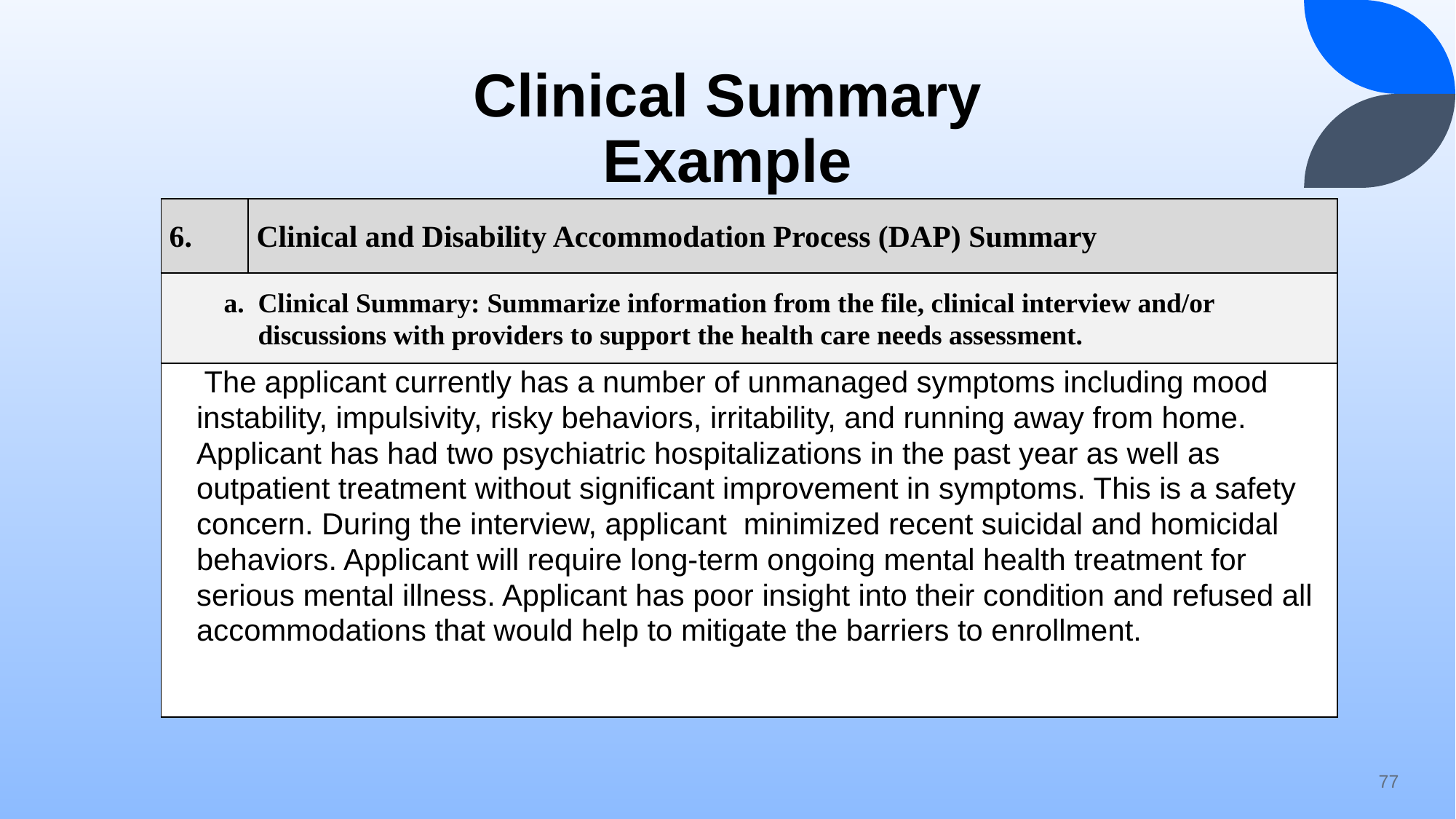

# Clinical Summary Example
| 6. | Clinical and Disability Accommodation Process (DAP) Summary |
| --- | --- |
| Clinical Summary: Summarize information from the file, clinical interview and/or discussions with providers to support the health care needs assessment. |  |
| The applicant currently has a number of unmanaged symptoms including mood instability, impulsivity, risky behaviors, irritability, and running away from home. Applicant has had two psychiatric hospitalizations in the past year as well as outpatient treatment without significant improvement in symptoms. This is a safety concern. During the interview, applicant minimized recent suicidal and homicidal behaviors. Applicant will require long-term ongoing mental health treatment for serious mental illness. Applicant has poor insight into their condition and refused all accommodations that would help to mitigate the barriers to enrollment. |  |
77